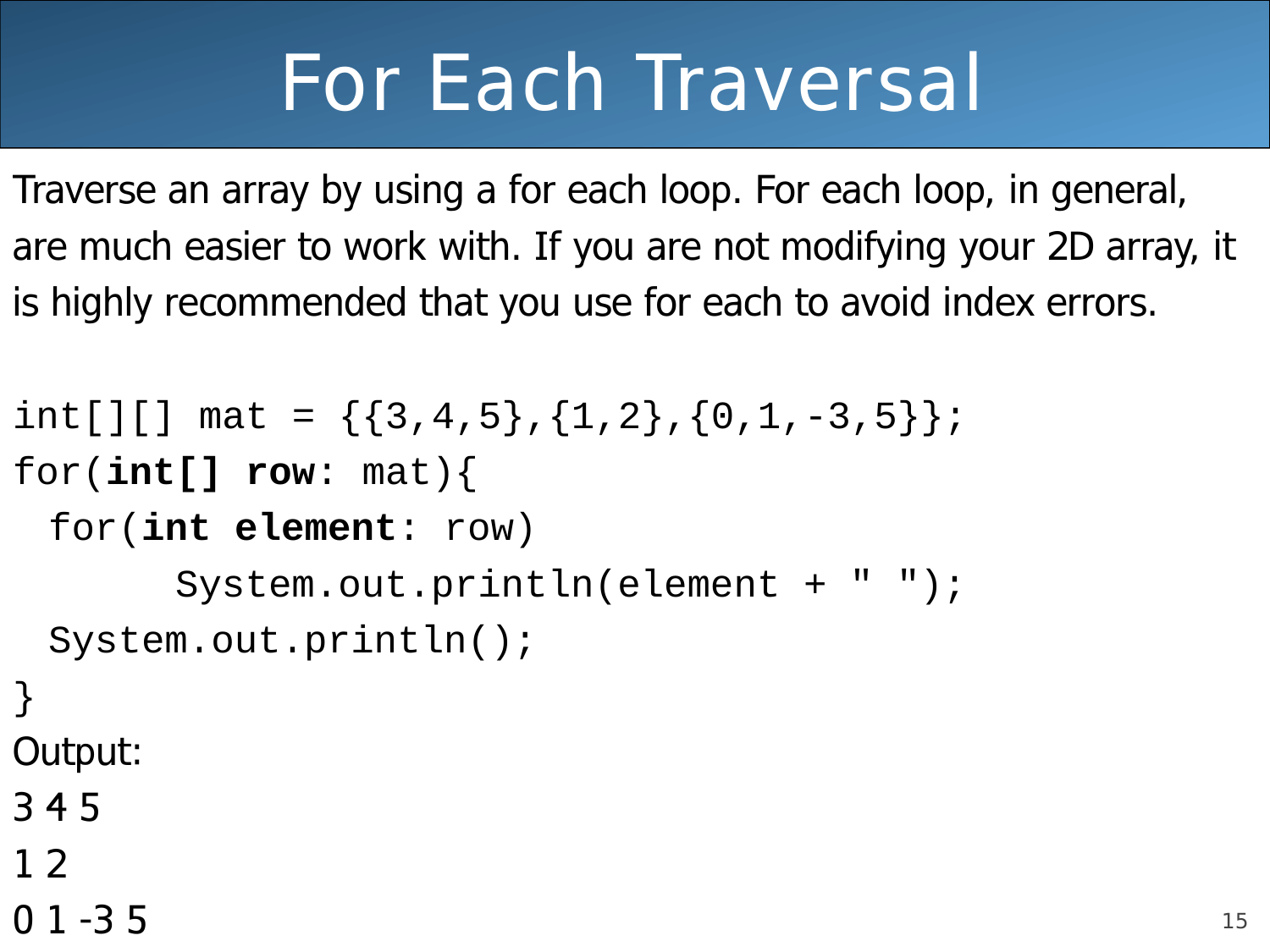

# For Each Traversal
Traverse an array by using a for each loop. For each loop, in general,
are much easier to work with. If you are not modifying your 2D array, it
is highly recommended that you use for each to avoid index errors.

int[][] mat = {{3,4,5},{1,2},{0,1,-3,5}};
for(int[] row: mat){
	for(int element: row)
		System.out.println(element + " ");
 	System.out.println();
}
Output:
3 4 5
1 2
0 1 -3 5